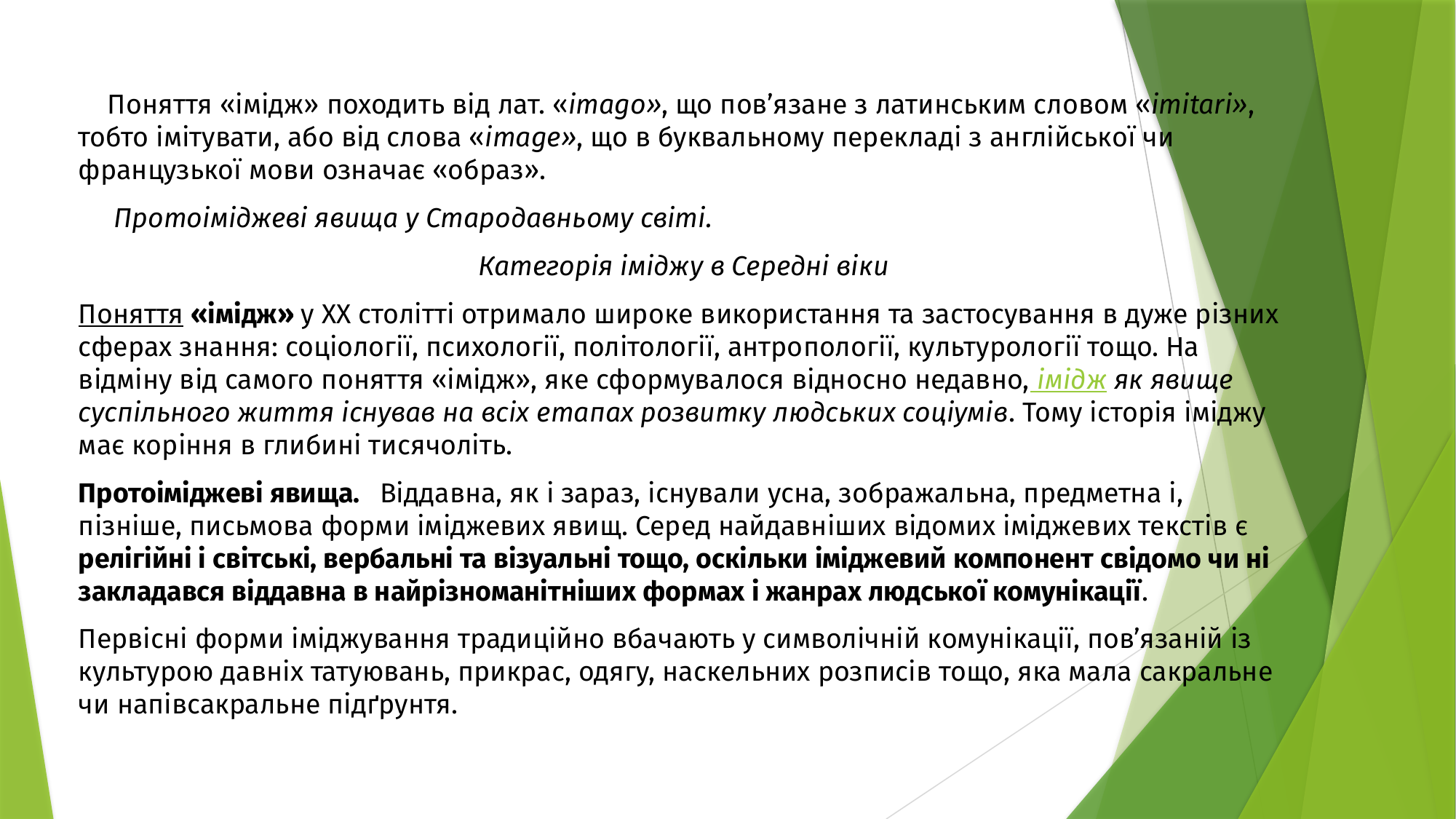

Поняття «імідж» походить від лат. «imago», що пов’язане з латинським словом «imitari», тобто імітувати, або від слова «image», що в буквальному перекладі з англійської чи французької мови означає «образ».
     Протоіміджеві явища у Стародавньому світі.
Категорія іміджу в Середні віки
Поняття «імідж» у ХХ столітті отримало широке використання та застосування в дуже різних сферах знання: соціології, психології, політології, антропології, культурології тощо. На відміну від самого поняття «імідж», яке сформувалося відносно недавно, імідж як явище суспільного життя існував на всіх етапах розвитку людських соціумів. Тому історія іміджу має коріння в глибині тисячоліть.
Протоіміджеві явища.   Віддавна, як і зараз, існували усна, зображальна, предметна і, пізніше, письмова форми іміджевих явищ. Серед найдавніших відомих іміджевих текстів є релігійні і світські, вербальні та візуальні тощо, оскільки іміджевий компонент свідомо чи ні закладався віддавна в найрізноманітніших формах і жанрах людської комунікації.
Первісні форми іміджування традиційно вбачають у символічній комунікації, пов’язаній із культурою давніх татуювань, прикрас, одягу, наскельних розписів тощо, яка мала сакральне чи напівсакральне підґрунтя.